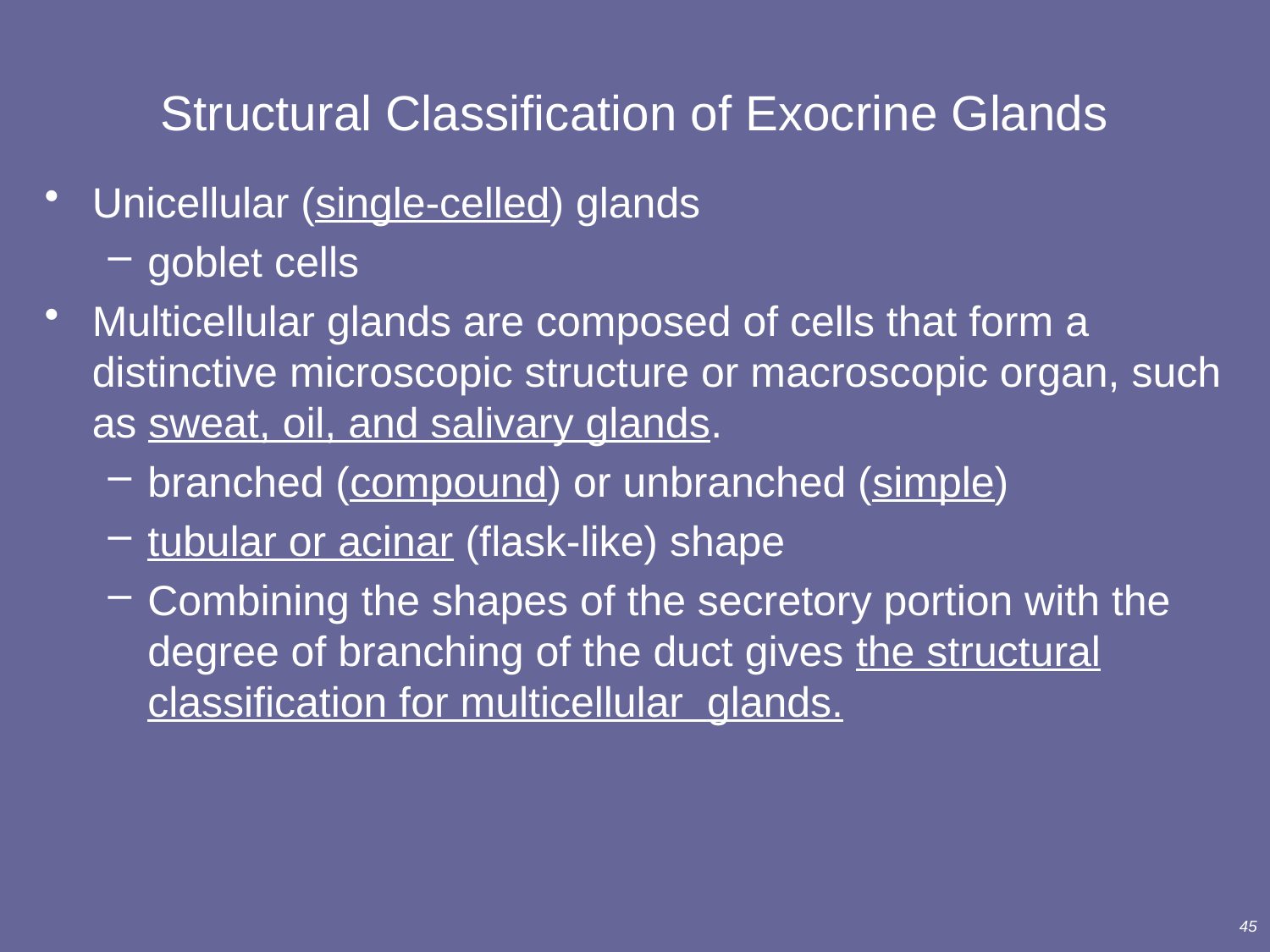

# Structural Classification of Exocrine Glands
Unicellular (single-celled) glands
goblet cells
Multicellular glands are composed of cells that form a distinctive microscopic structure or macroscopic organ, such as sweat, oil, and salivary glands.
branched (compound) or unbranched (simple)
tubular or acinar (flask-like) shape
Combining the shapes of the secretory portion with the degree of branching of the duct gives the structural classification for multicellular  glands.
45